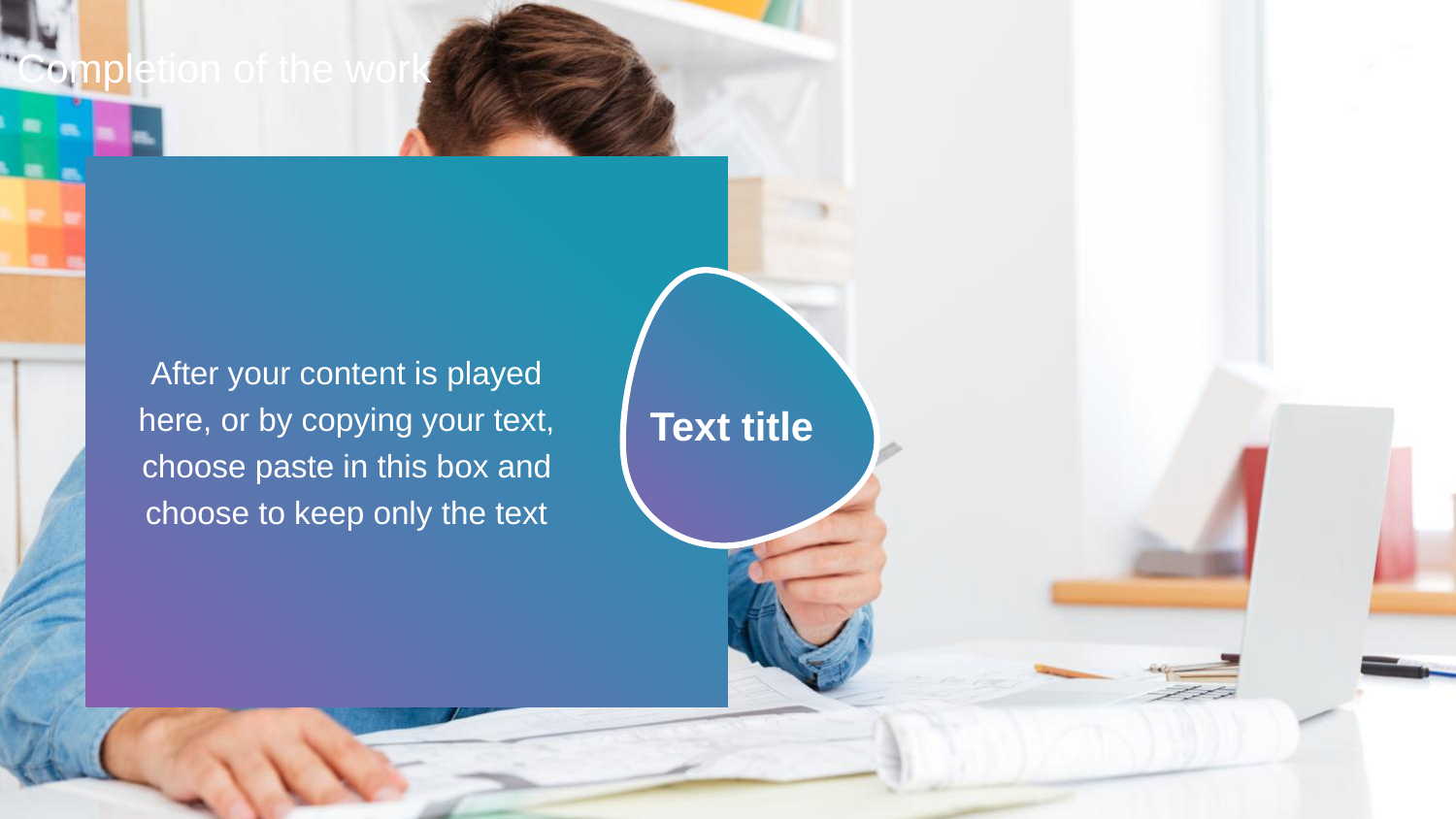

Completion of the work

Text title
After your content is played here, or by copying your text, choose paste in this box and choose to keep only the text